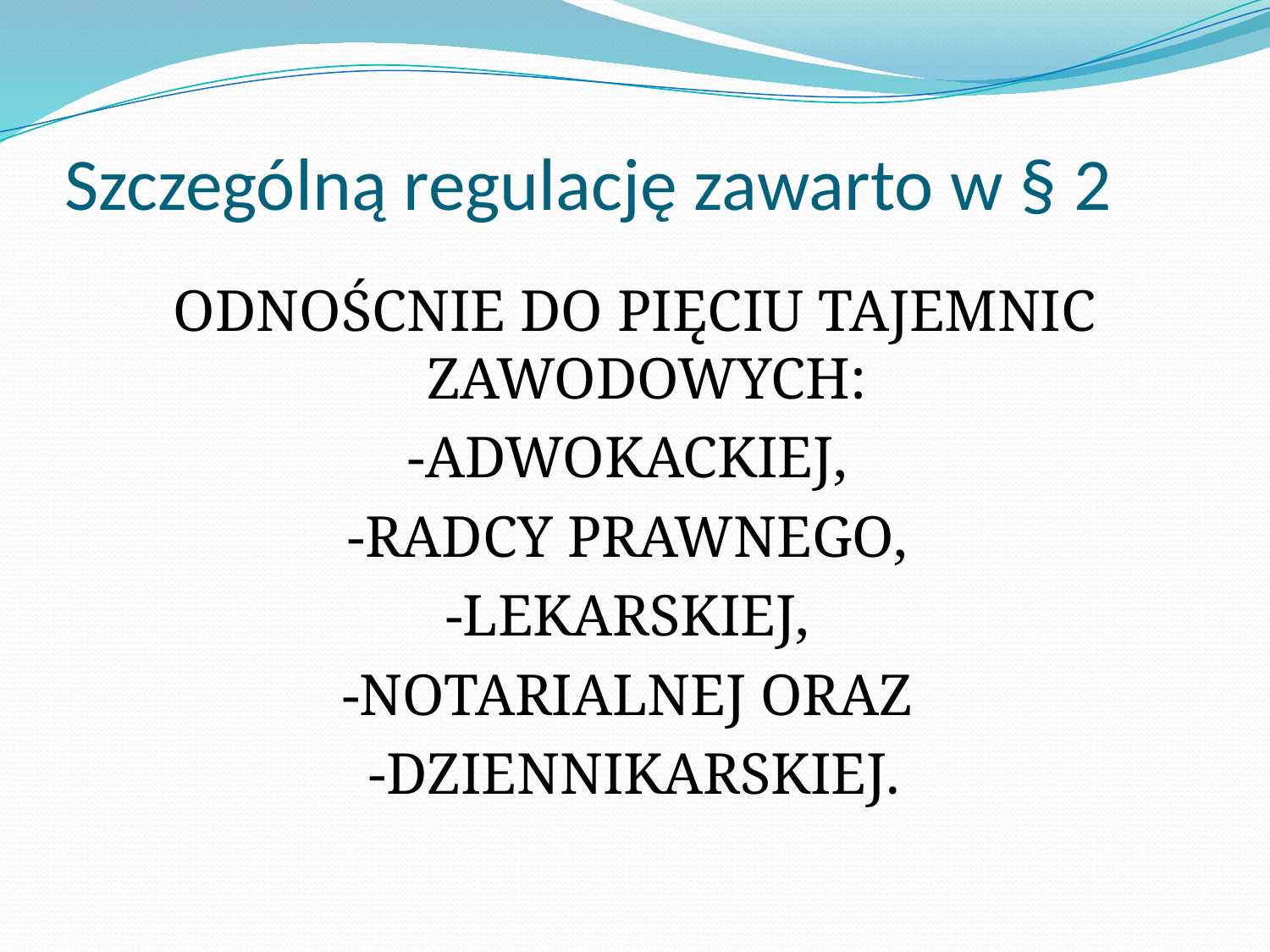

# Szczególną regulację zawarto w § 2
ODNOŚCNIE DO PIĘCIU TAJEMNIC ZAWODOWYCH:
-ADWOKACKIEJ,
-RADCY PRAWNEGO,
-LEKARSKIEJ,
-NOTARIALNEJ ORAZ
-DZIENNIKARSKIEJ.